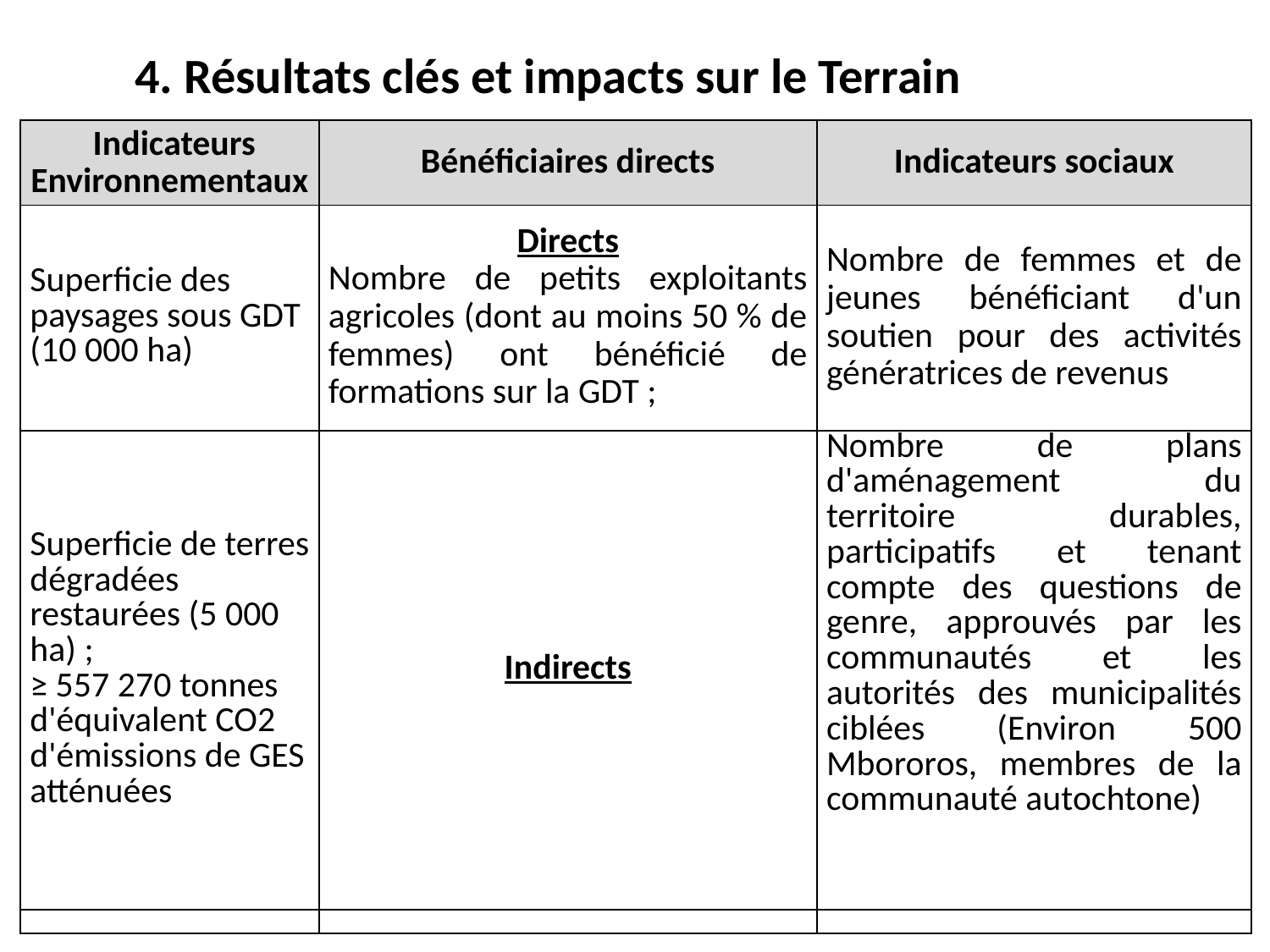

4. Résultats clés et impacts sur le Terrain
| Indicateurs Environnementaux | Bénéficiaires directs | Indicateurs sociaux |
| --- | --- | --- |
| Superficie des paysages sous GDT (10 000 ha) | Directs Nombre de petits exploitants agricoles (dont au moins 50 % de femmes) ont bénéficié de formations sur la GDT ; | Nombre de femmes et de jeunes bénéficiant d'un soutien pour des activités génératrices de revenus |
| Superficie de terres dégradées restaurées (5 000 ha) ; ≥ 557 270 tonnes d'équivalent CO2 d'émissions de GES atténuées | Indirects | Nombre de plans d'aménagement du territoire durables, participatifs et tenant compte des questions de genre, approuvés par les communautés et les autorités des municipalités ciblées (Environ 500 Mbororos, membres de la communauté autochtone) |
|  |  |  |
Catégories d'Indicateurs et Exemples concrets